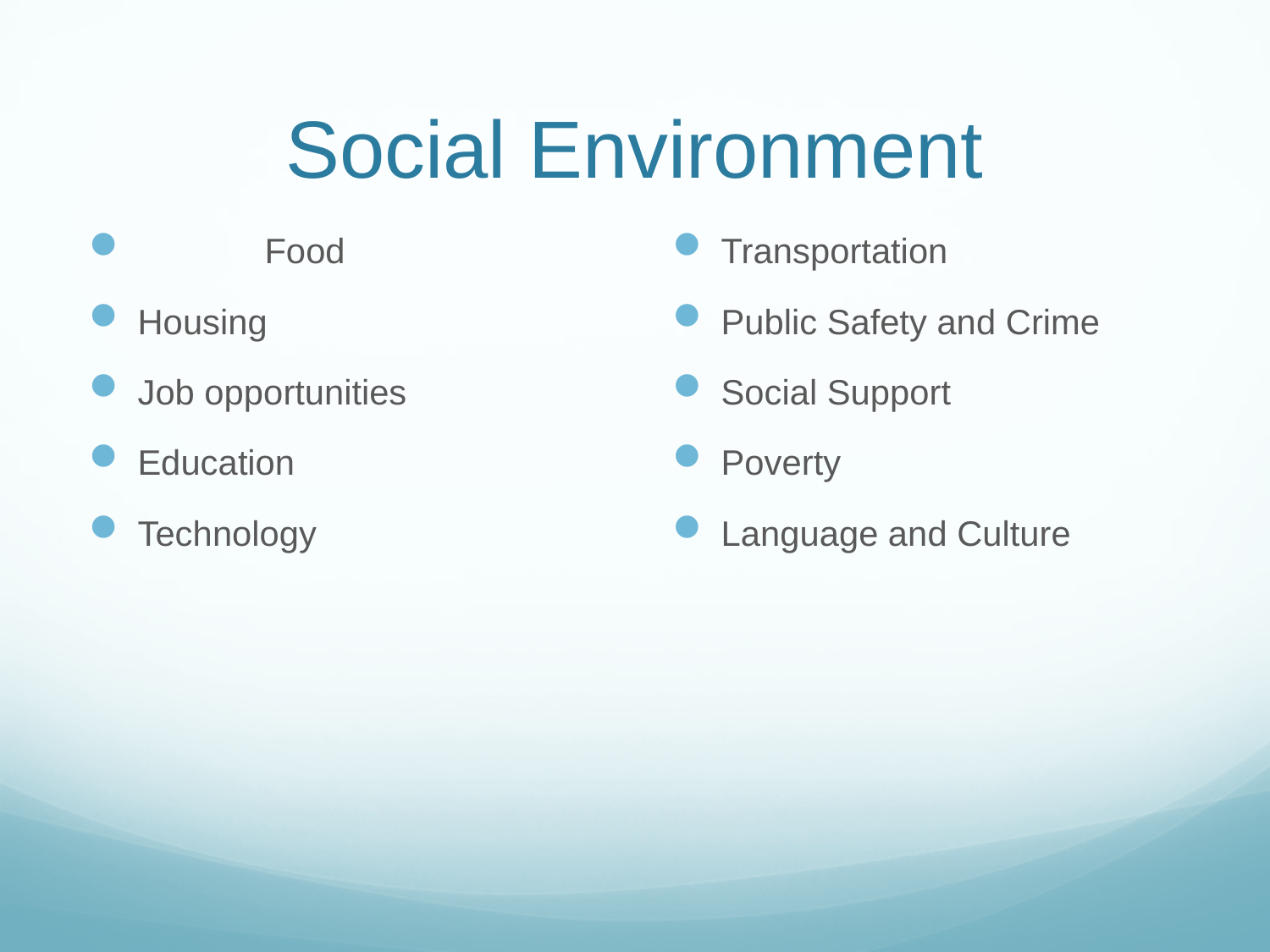

# Social Environment
	Food
Housing
Job opportunities
Education
Technology
Transportation
Public Safety and Crime
Social Support
Poverty
Language and Culture